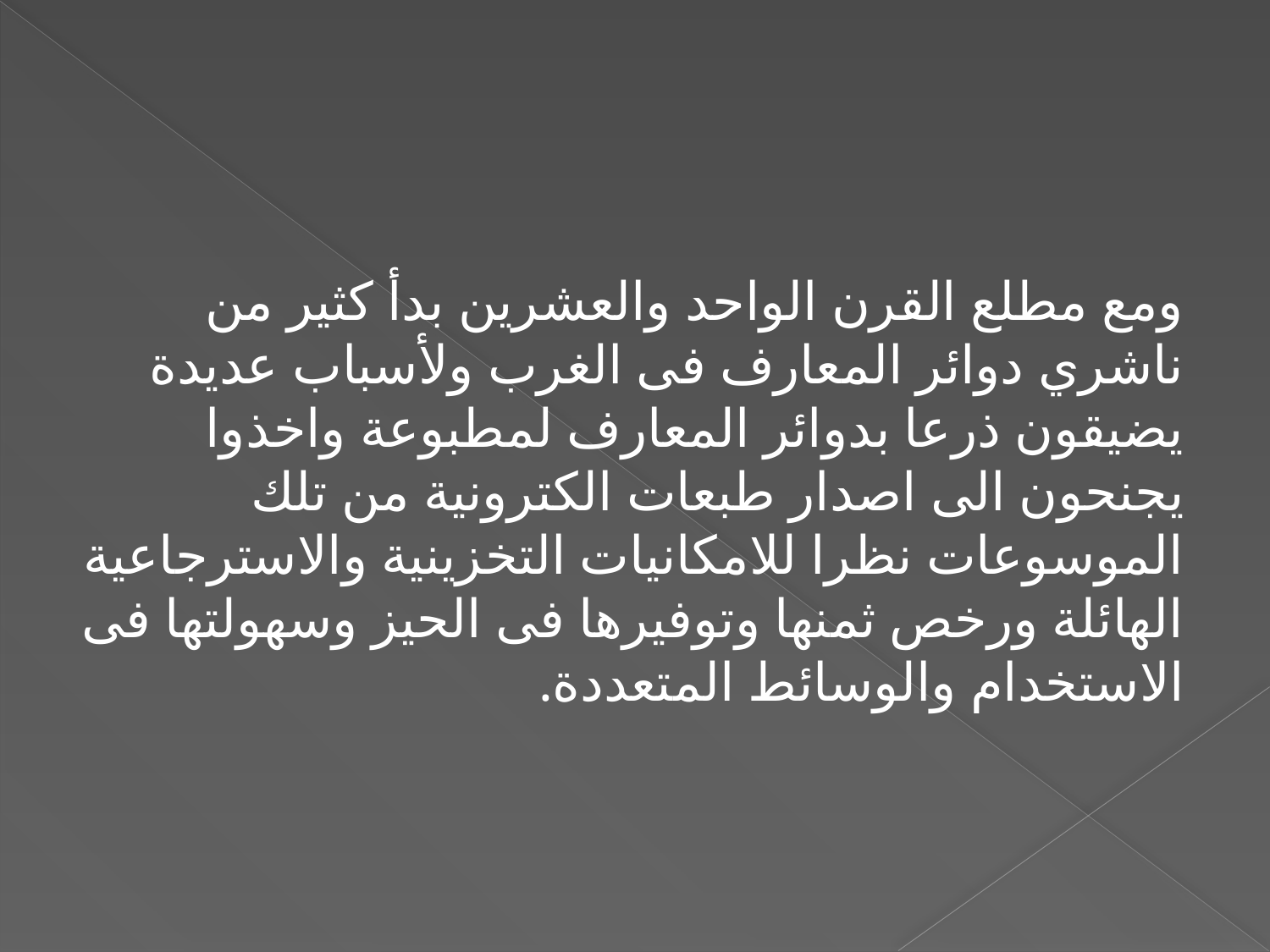

ومع مطلع القرن الواحد والعشرين بدأ كثير من ناشري دوائر المعارف فى الغرب ولأسباب عديدة يضيقون ذرعا بدوائر المعارف لمطبوعة واخذوا يجنحون الى اصدار طبعات الكترونية من تلك الموسوعات نظرا للامكانيات التخزينية والاسترجاعية الهائلة ورخص ثمنها وتوفيرها فى الحيز وسهولتها فى الاستخدام والوسائط المتعددة.